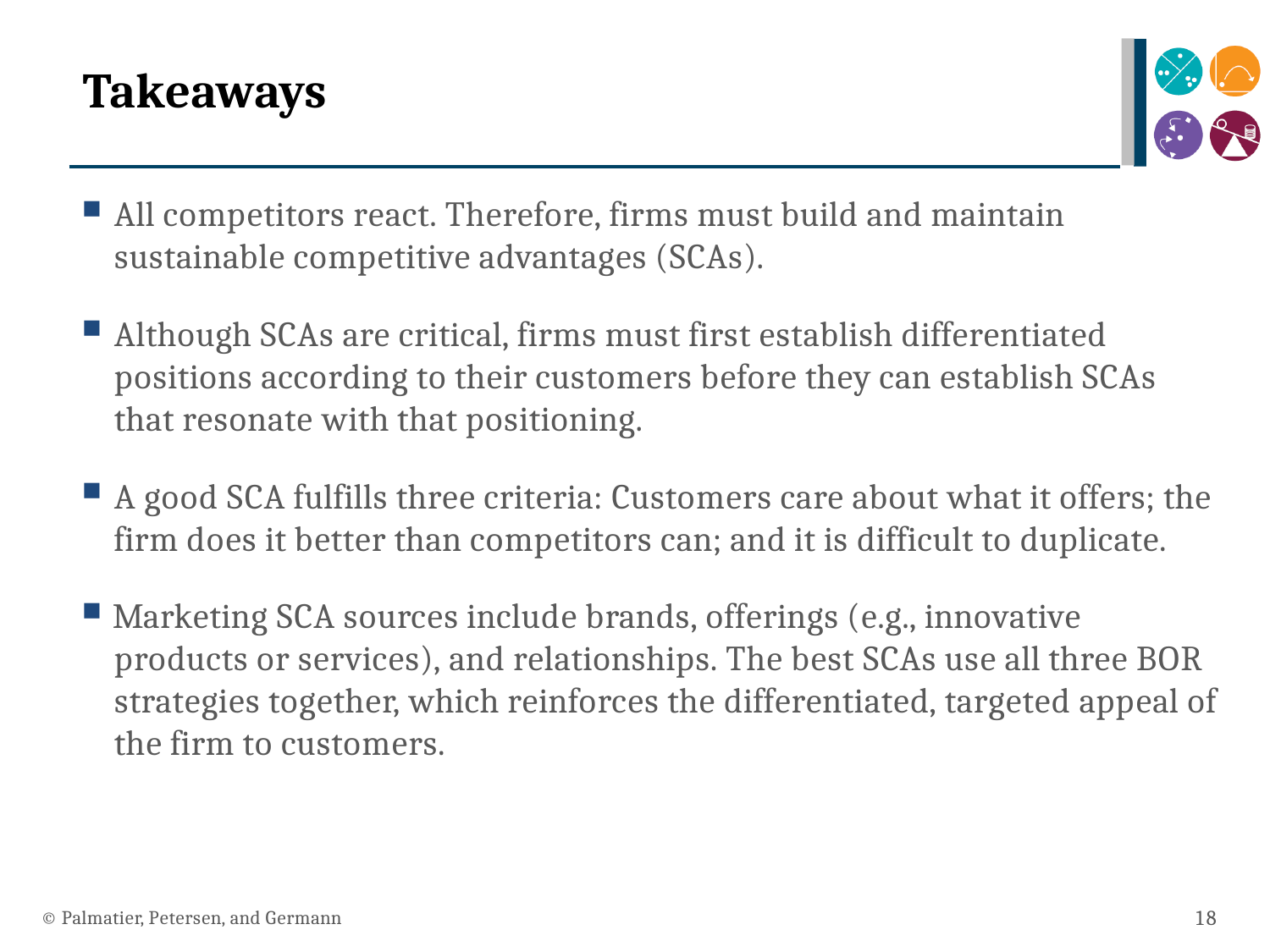

# Takeaways
All competitors react. Therefore, firms must build and maintain sustainable competitive advantages (SCAs).
Although SCAs are critical, firms must first establish differentiated positions according to their customers before they can establish SCAs that resonate with that positioning.
A good SCA fulfills three criteria: Customers care about what it offers; the firm does it better than competitors can; and it is difficult to duplicate.
Marketing SCA sources include brands, offerings (e.g., innovative products or services), and relationships. The best SCAs use all three BOR strategies together, which reinforces the differentiated, targeted appeal of the firm to customers.

© Palmatier, Petersen, and Germann
18